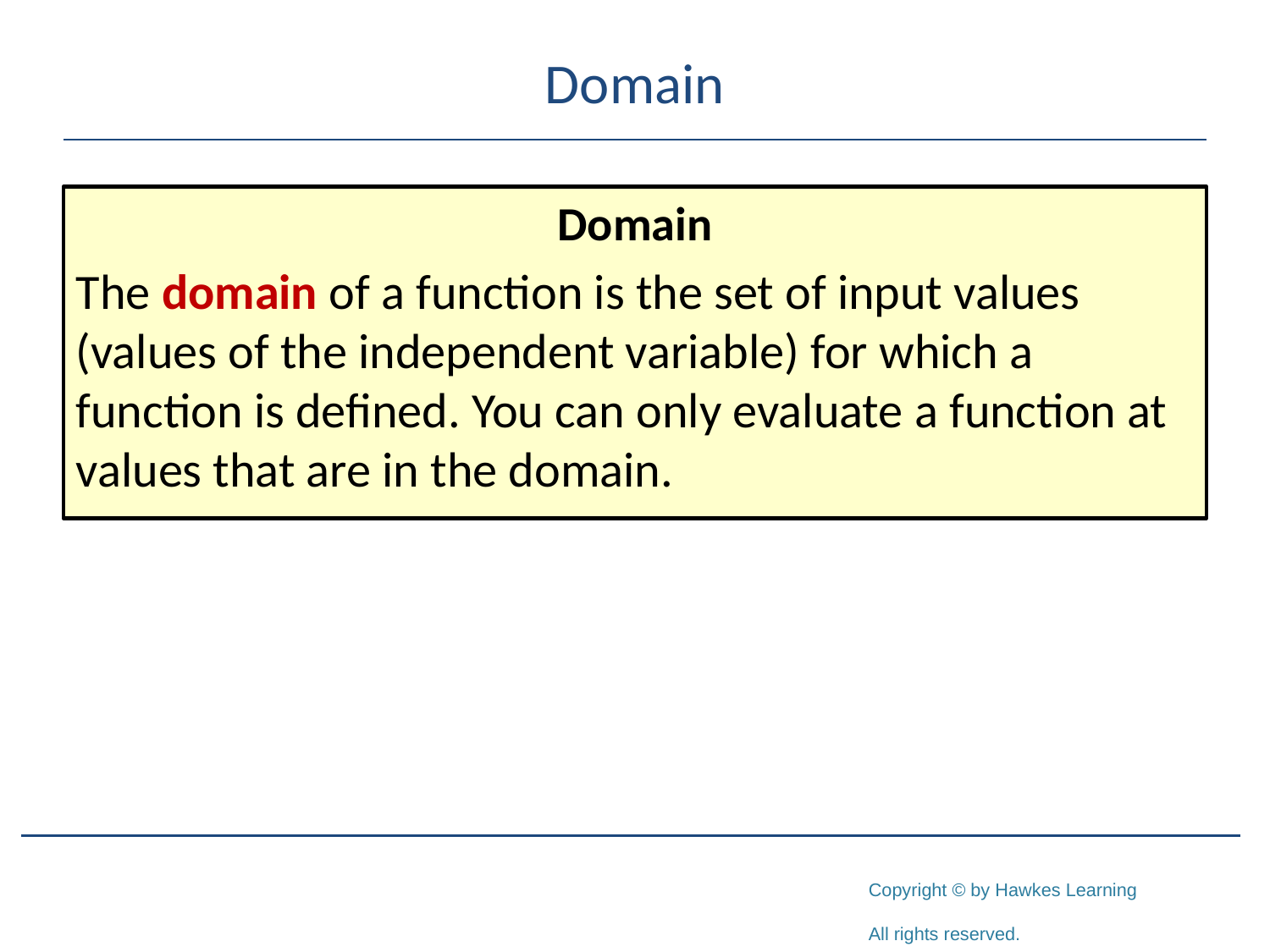

# Domain

Domain
The domain of a function is the set of input values (values of the independent variable) for which a function is defined. You can only evaluate a function at values that are in the domain.